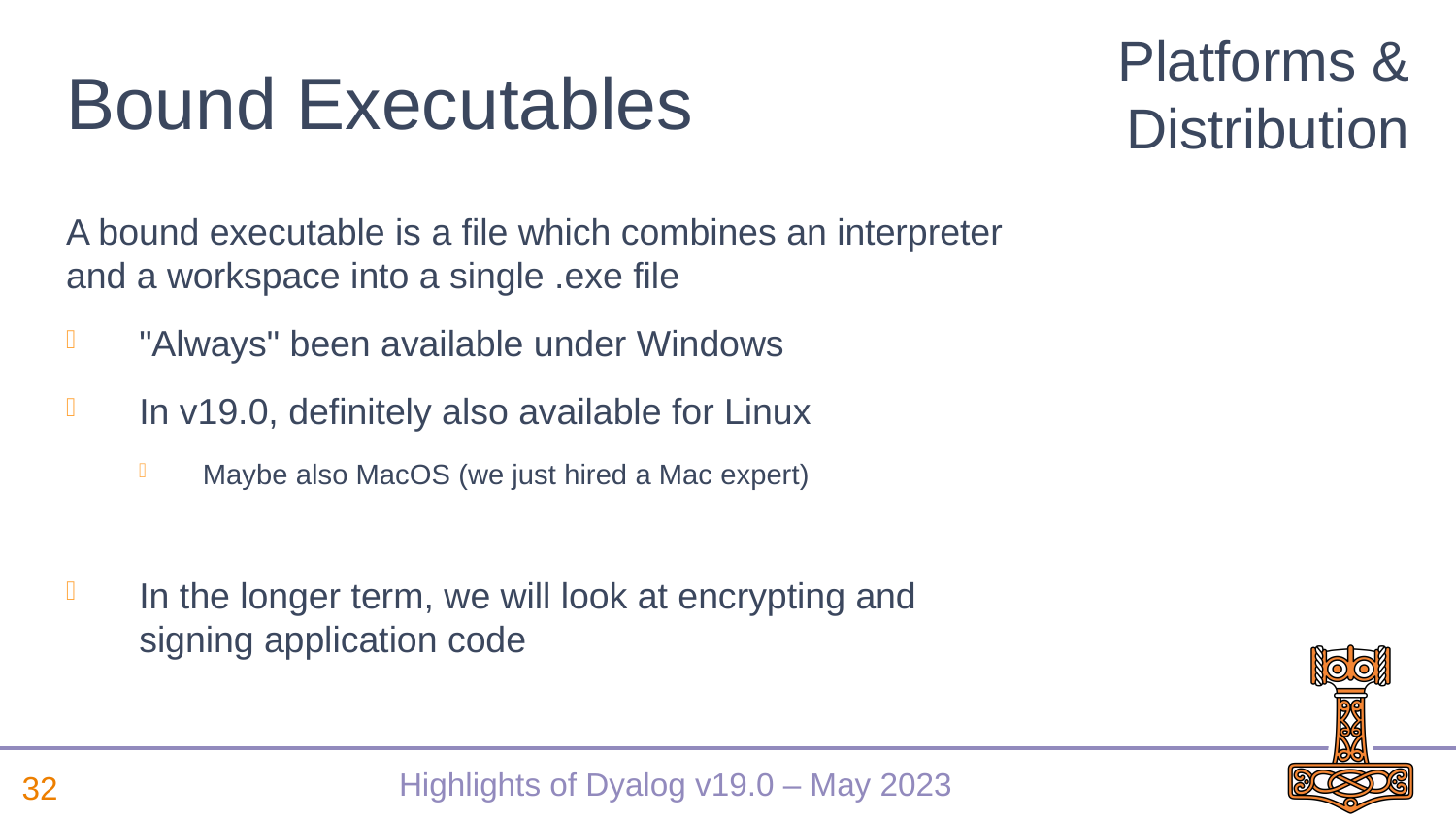

Platforms & Distribution
# Bound Executables
A bound executable is a file which combines an interpreter and a workspace into a single .exe file
"Always" been available under Windows
In v19.0, definitely also available for Linux
Maybe also MacOS (we just hired a Mac expert)

In the longer term, we will look at encrypting and signing application code